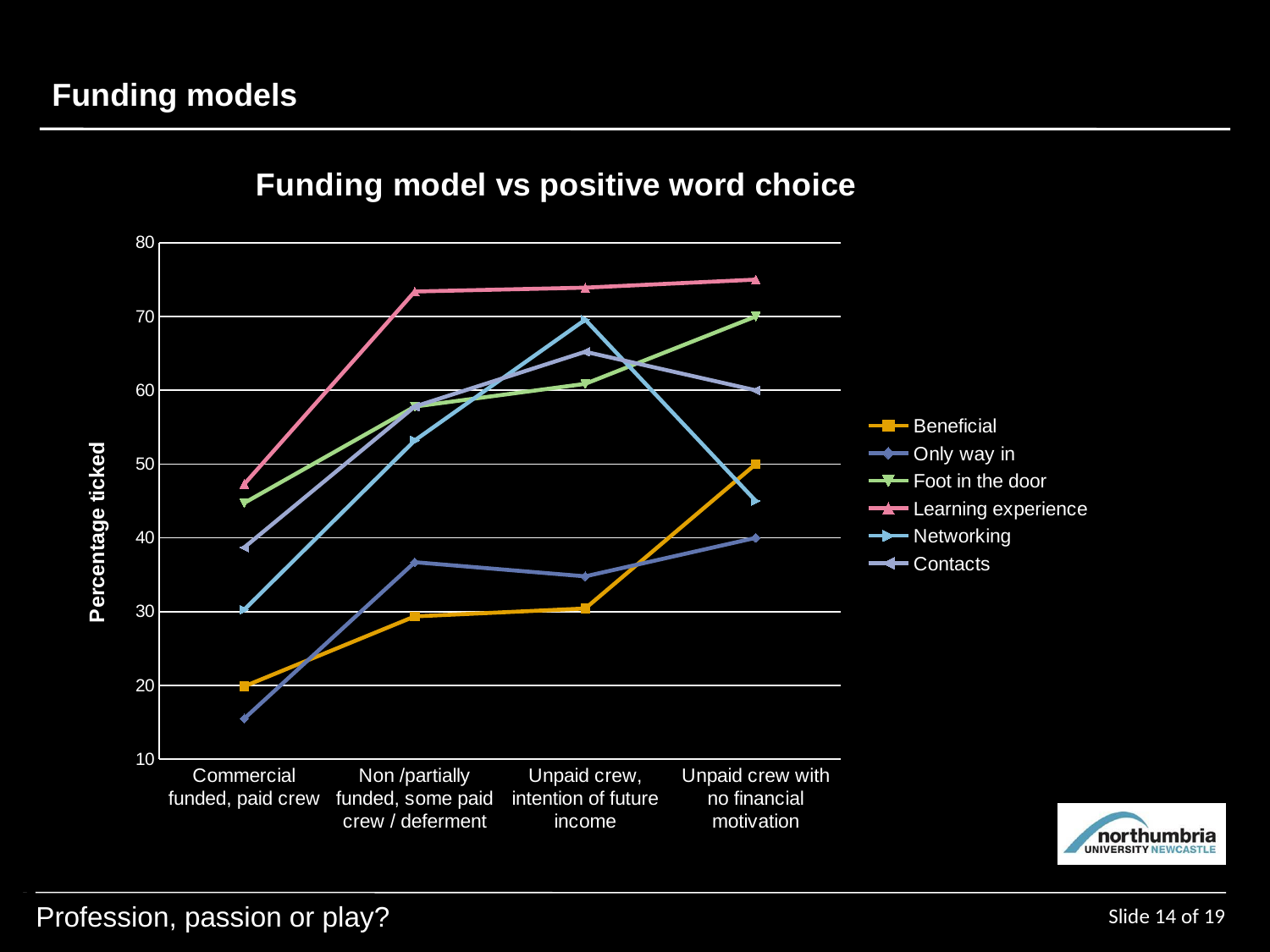

Funding models

### Chart: Funding model vs positive word choice

| Category | Beneficial | Only way in | Foot in the door | Learning experience | Networking | Contacts |
|---|---|---|---|---|---|---|
| Commercial funded, paid crew | 19.88 | 15.51 | 44.73 | 47.29 | 30.27 | 38.7 |
| Non /partially funded, some paid crew / deferment | 29.36 | 36.7 | 57.8 | 73.39 | 53.21 | 57.8 |
| Unpaid crew, intention of future income | 30.43 | 34.78 | 60.87 | 73.91 | 69.57 | 65.22 |
| Unpaid crew with no financial motivation | 50.0 | 40.0 | 70.0 | 75.0 | 45.0 | 60.0 |
Slide 14 of 19